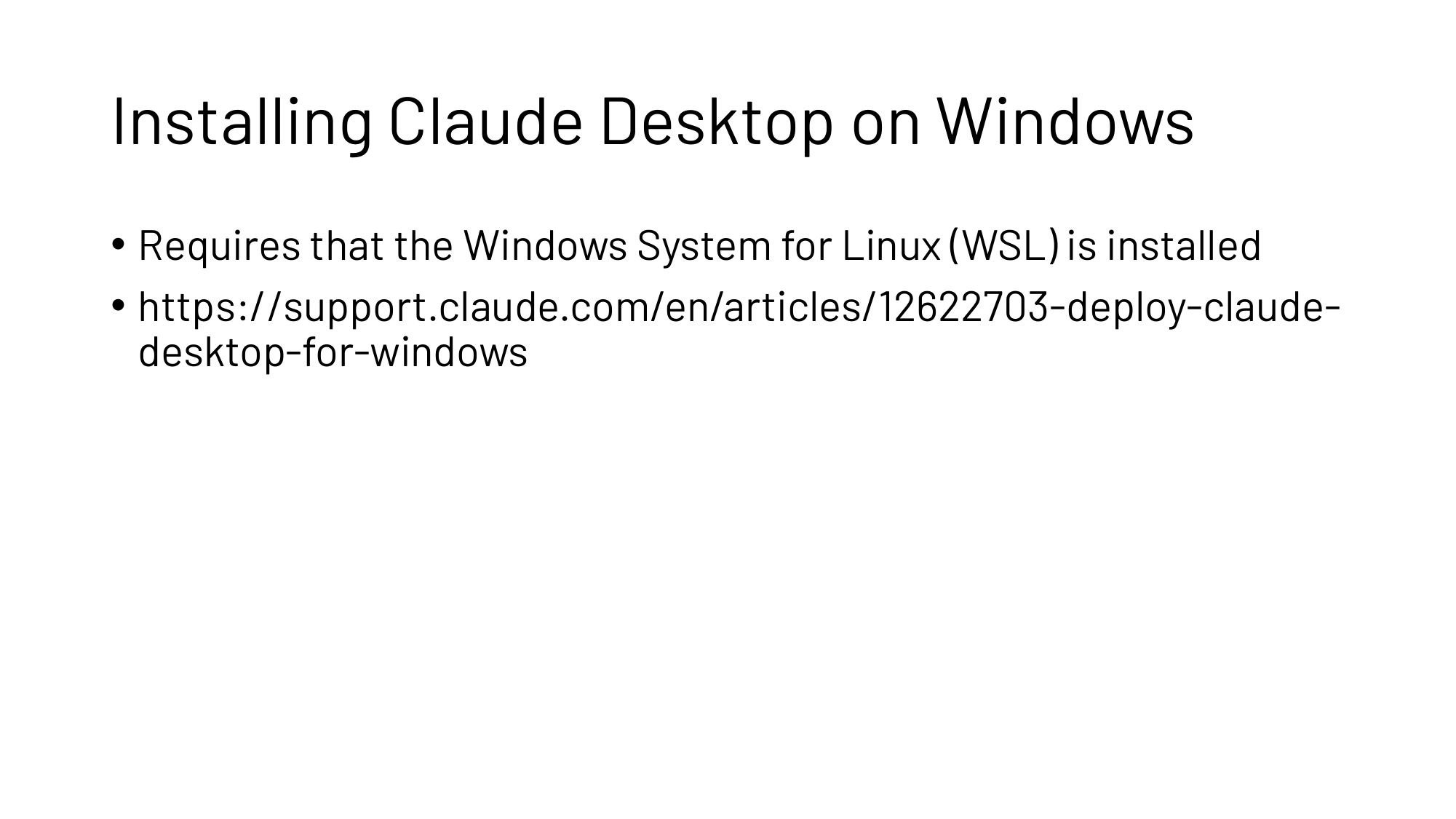

# Installing Claude Desktop on Windows
Requires that the Windows System for Linux (WSL) is installed
https://support.claude.com/en/articles/12622703-deploy-claude-desktop-for-windows